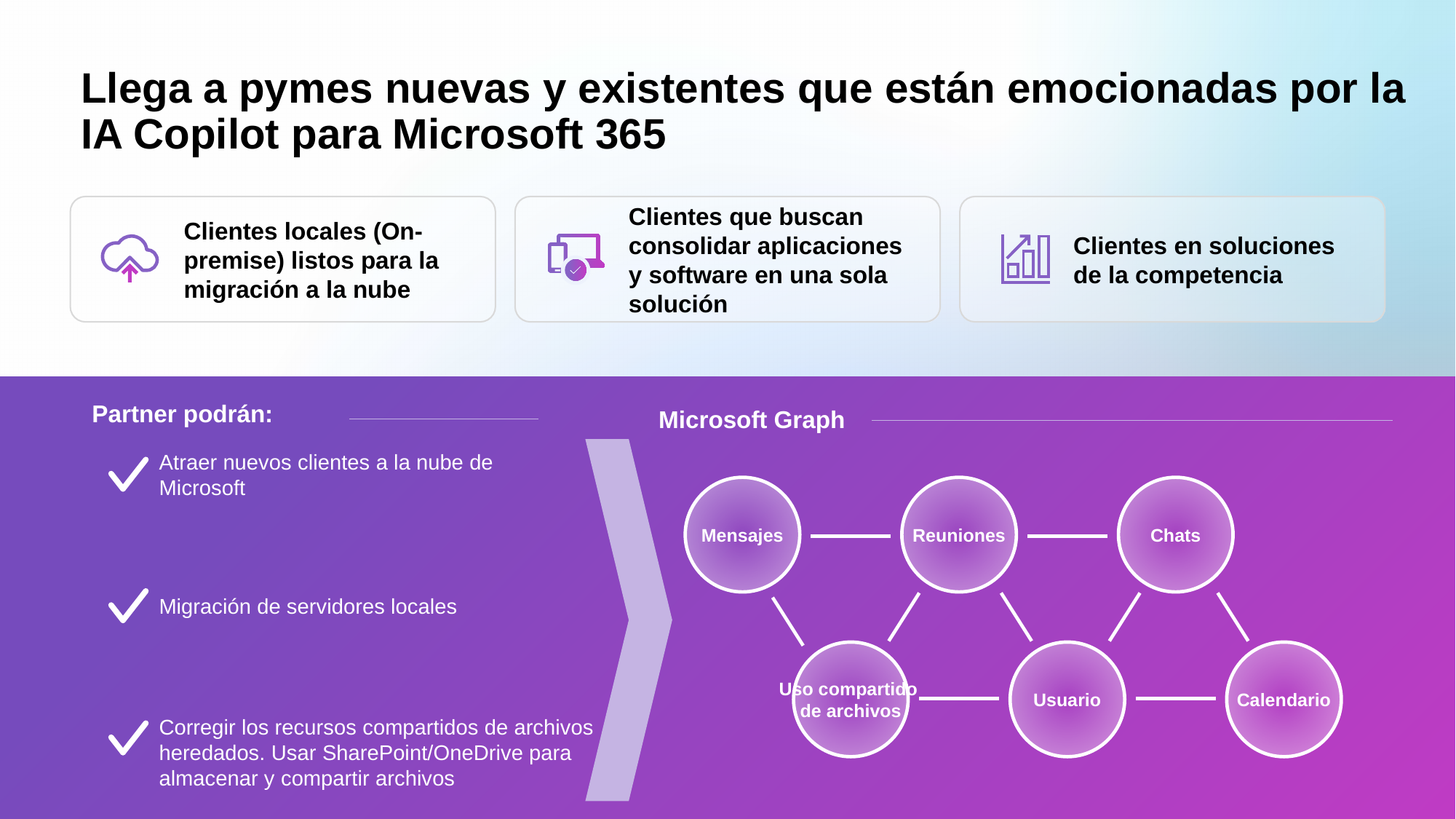

# Llega a pymes nuevas y existentes que están emocionadas por la IA Copilot para Microsoft 365
Clientes locales (On-premise) listos para la migración a la nube
Clientes que buscan consolidar aplicaciones y software en una sola solución
Clientes en soluciones de la competencia

Partner podrán:
Microsoft Graph

Atraer nuevos clientes a la nube de Microsoft
Mensajes
Reuniones
Chats
Migración de servidores locales
Uso compartido
de archivos
Usuario
Calendario
Corregir los recursos compartidos de archivos heredados. Usar SharePoint/OneDrive para almacenar y compartir archivos